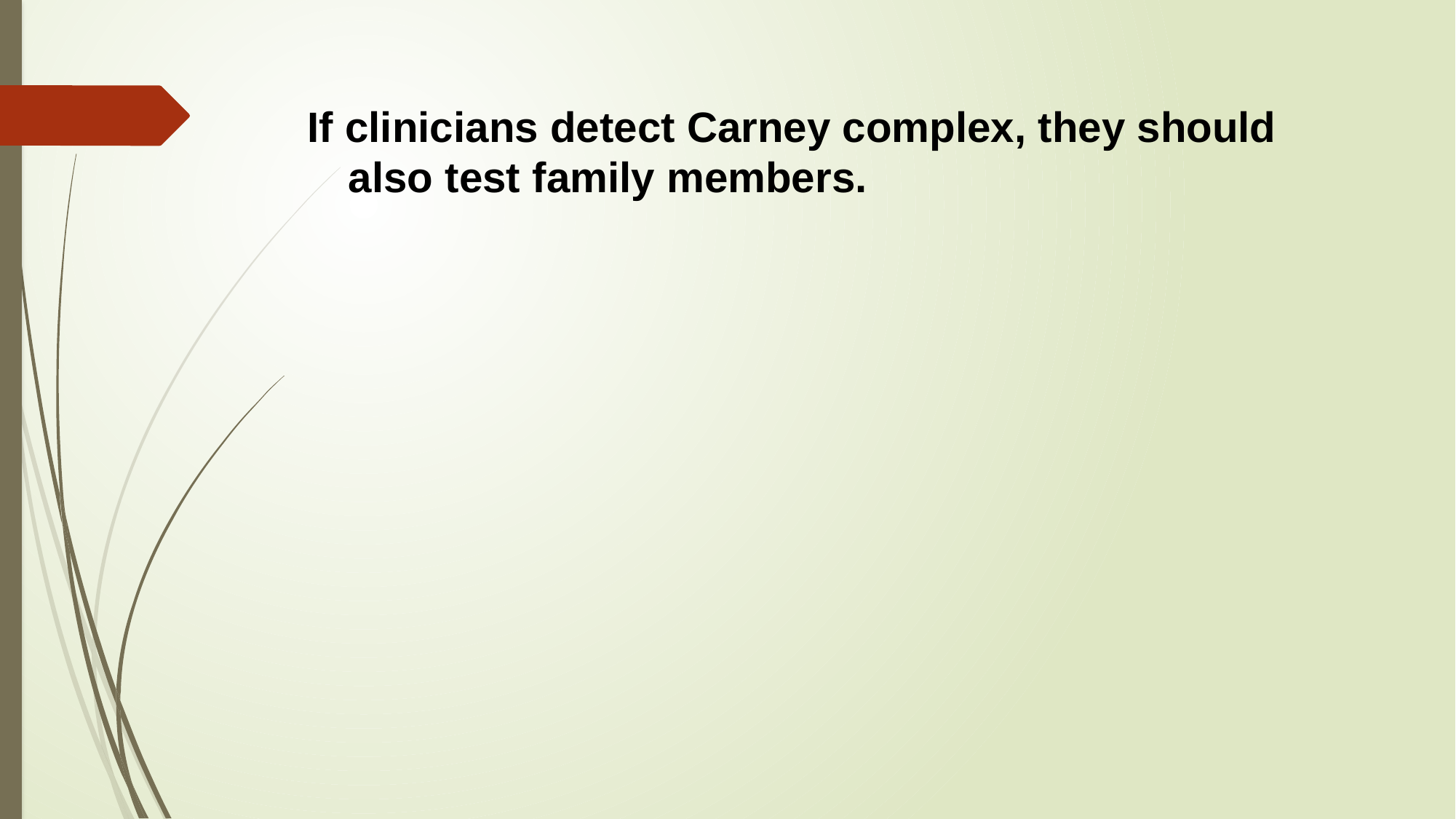

If clinicians detect Carney complex, they should also test family members.